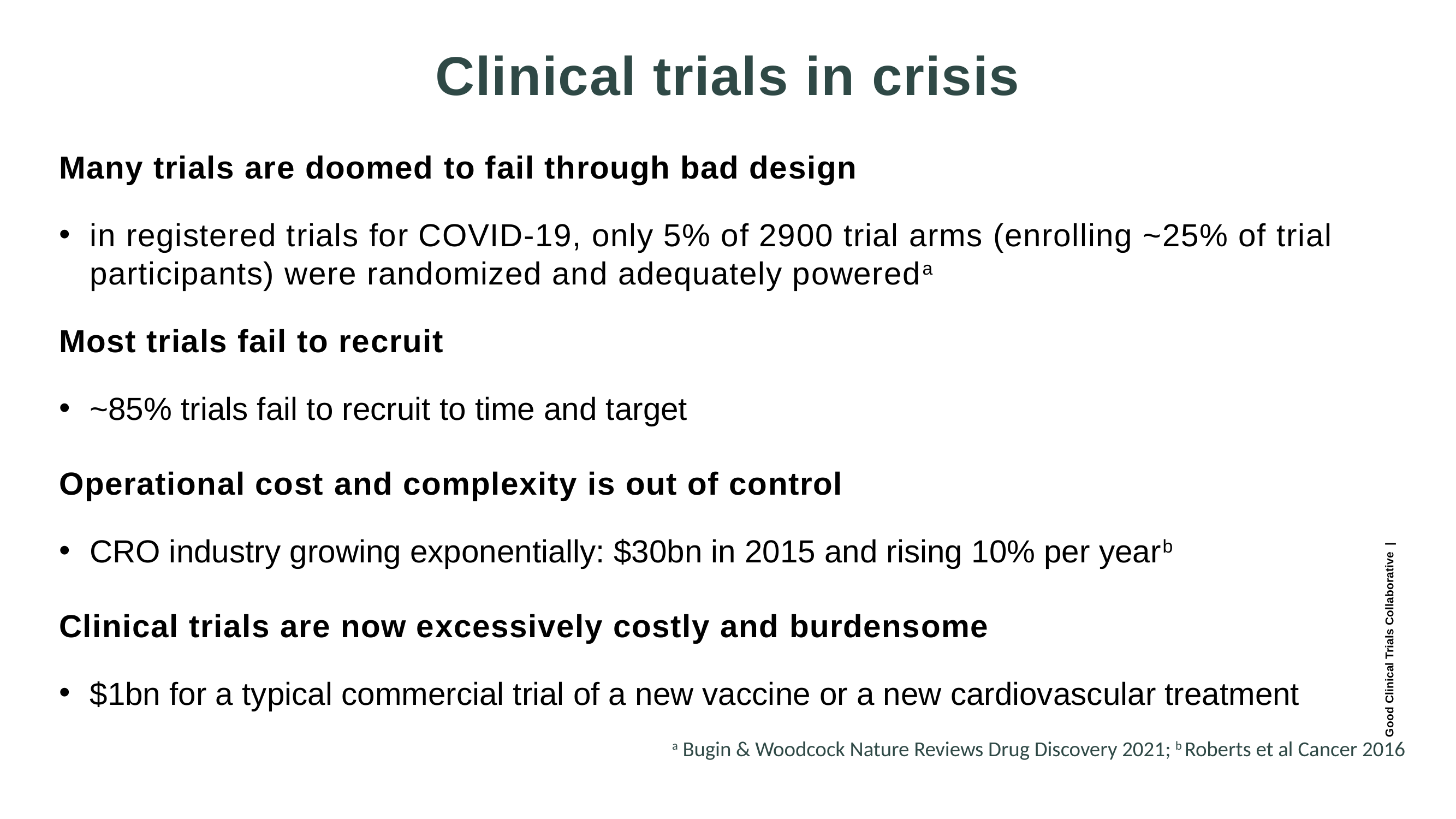

# Clinical trials in crisis
Many trials are doomed to fail through bad design
in registered trials for COVID-19, only 5% of 2900 trial arms (enrolling ~25% of trial participants) were randomized and adequately powereda
Most trials fail to recruit
~85% trials fail to recruit to time and target
Operational cost and complexity is out of control
CRO industry growing exponentially: $30bn in 2015 and rising 10% per yearb
Clinical trials are now excessively costly and burdensome
$1bn for a typical commercial trial of a new vaccine or a new cardiovascular treatment

a Bugin & Woodcock Nature Reviews Drug Discovery 2021; b Roberts et al Cancer 2016